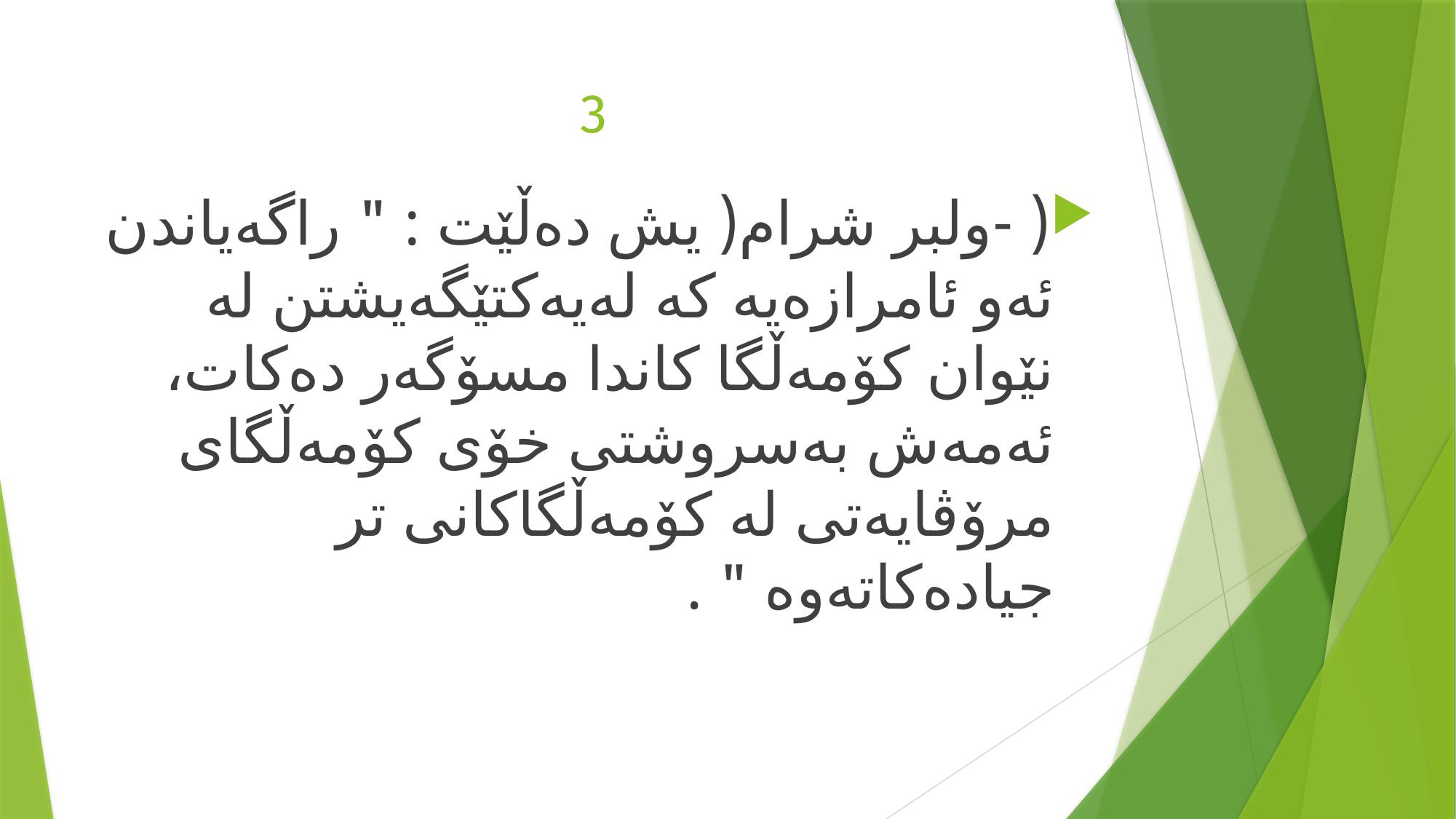

# 3
( -ولبر شرام( یش دەڵێت : " راگەیاندن ئەو ئامرازەیە كە لەیەكتێگەیشتن لە نێوان كۆمەڵگا كاندا مسۆگەر دەكات، ئەمەش بەسروشتی خۆی كۆمەڵگای مرۆڤایەتی لە كۆمەڵگاكانی تر جیادەكاتەوە " .